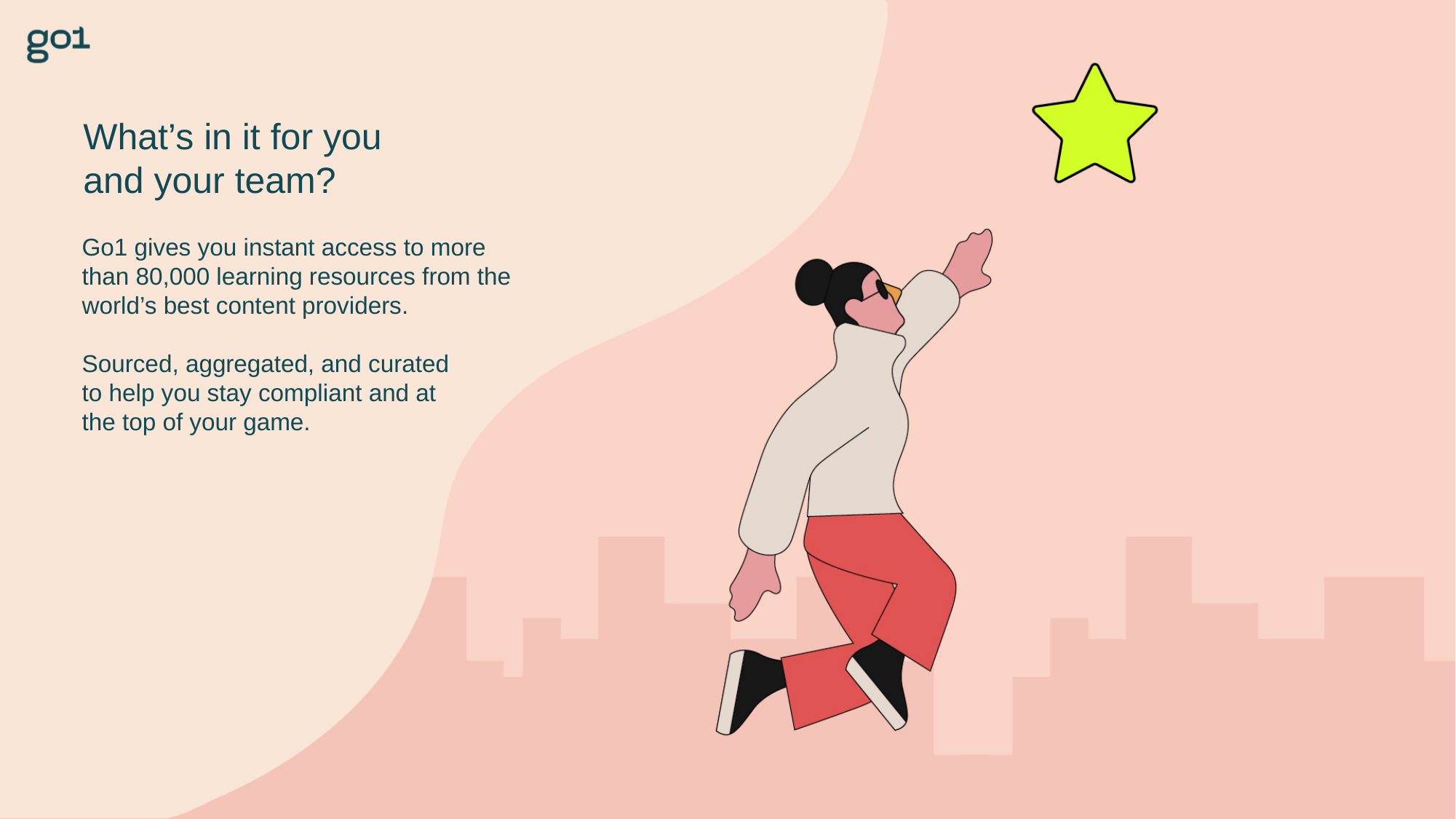

What’s in it for you and your team?
Go1 gives you instant access to more than 80,000 learning resources from the world’s best content providers.

Sourced, aggregated, and curated
to help you stay compliant and at
the top of your game.